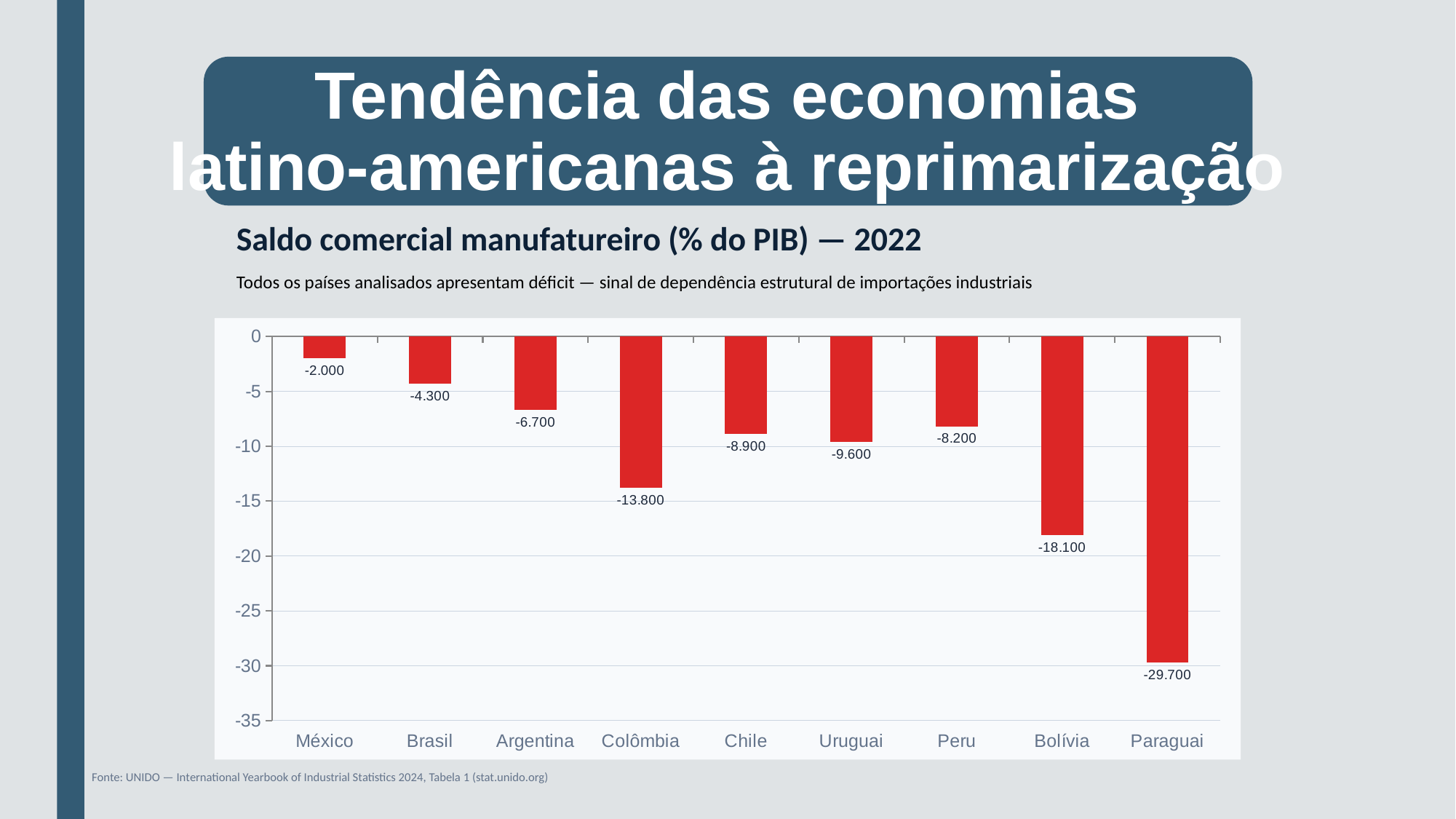

# Tendência das economias latino-americanas à reprimarização

Saldo comercial manufatureiro (% do PIB) — 2022
Todos os países analisados apresentam déficit — sinal de dependência estrutural de importações industriais

### Chart

| Category |  |
|---|---|
| México | -2.0 |
| Brasil | -4.3 |
| Argentina | -6.7 |
| Colômbia | -13.8 |
| Chile | -8.9 |
| Uruguai | -9.6 |
| Peru | -8.2 |
| Bolívia | -18.1 |
| Paraguai | -29.7 |
Fonte: UNIDO — International Yearbook of Industrial Statistics 2024, Tabela 1 (stat.unido.org)